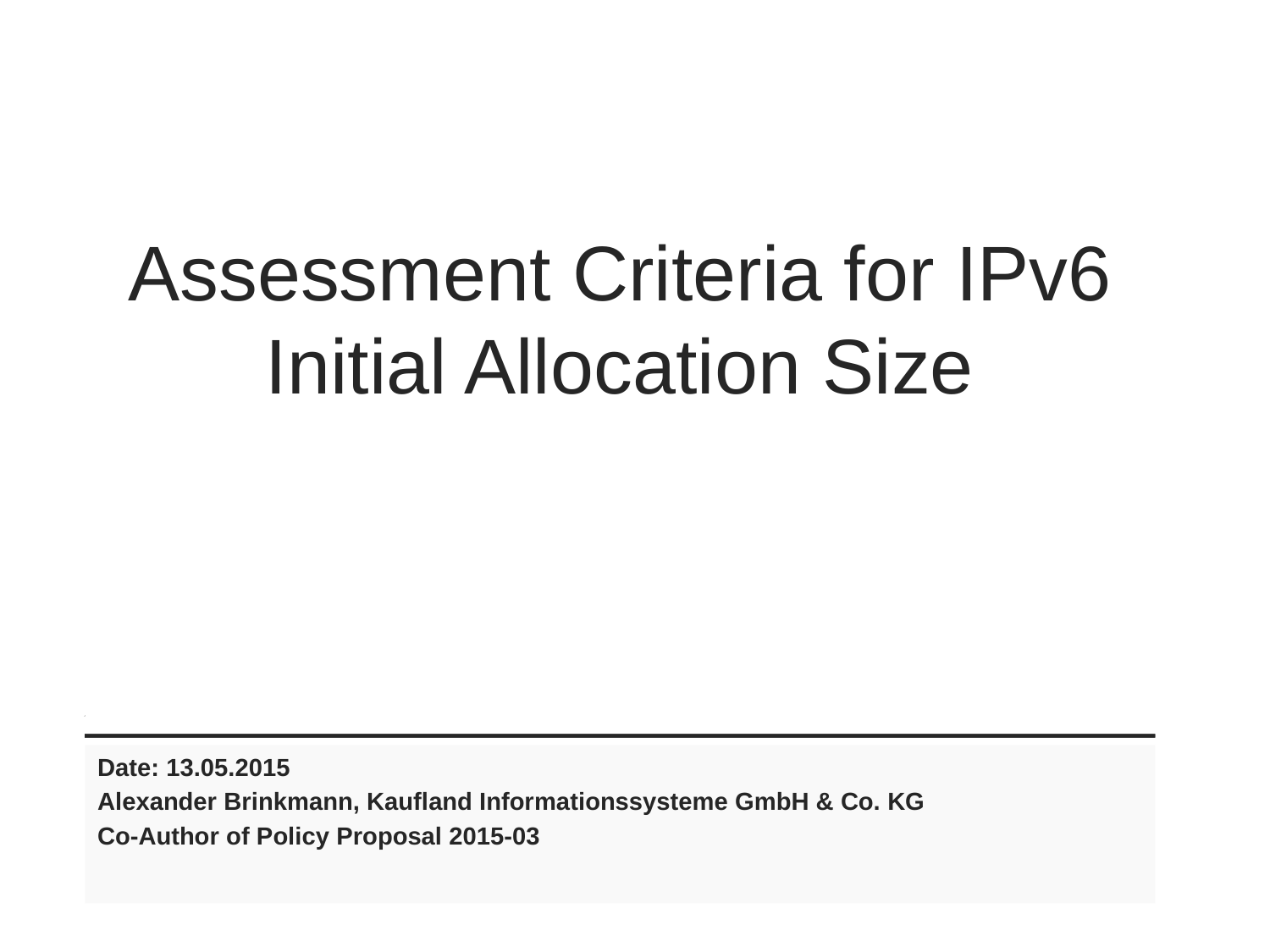

# Assessment Criteria for IPv6 Initial Allocation Size
Date: 13.05.2015
Alexander Brinkmann, Kaufland Informationssysteme GmbH & Co. KG
Co-Author of Policy Proposal 2015-03